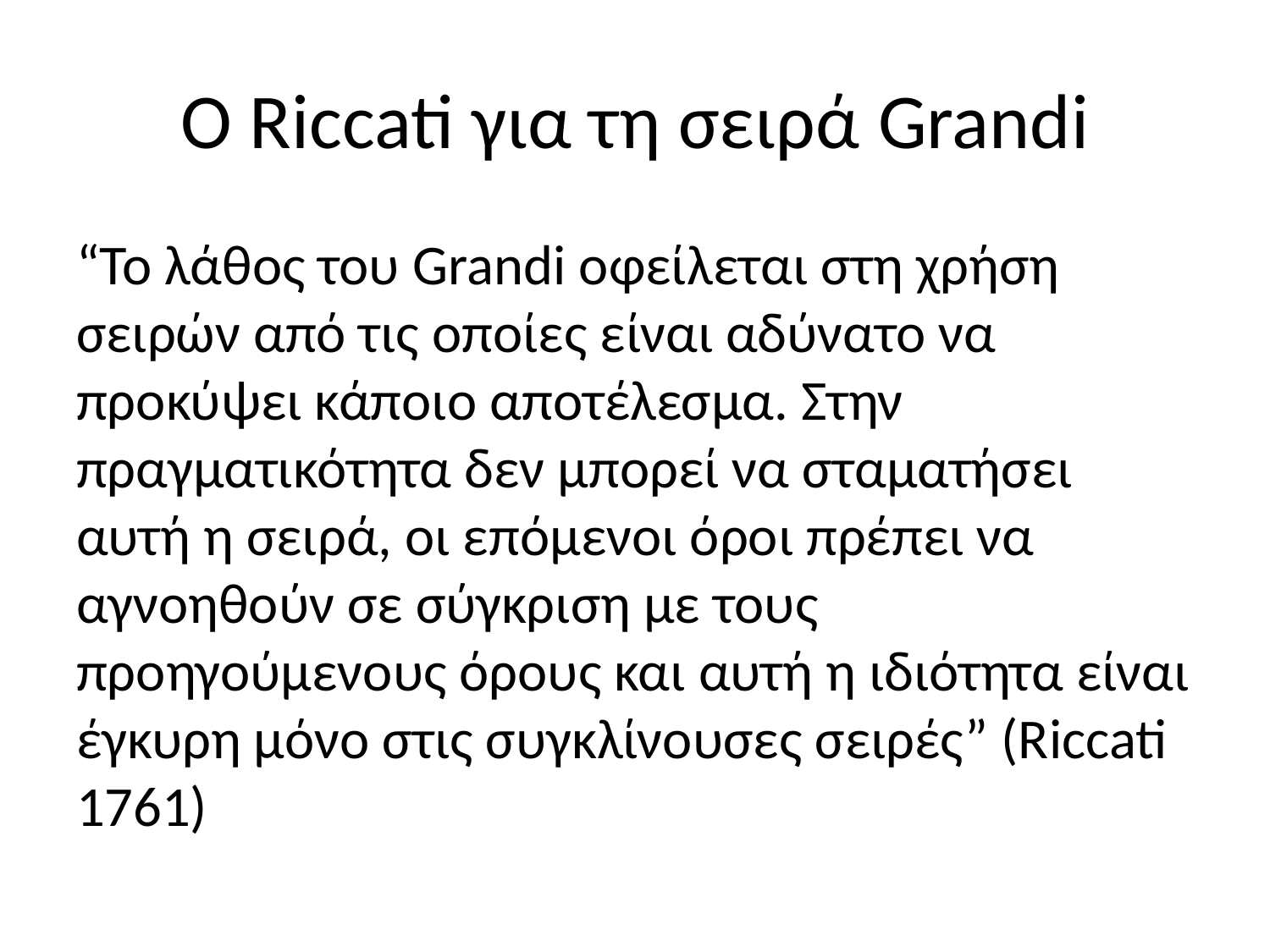

# O Riccati για τη σειρά Grandi
“Το λάθος του Grandi οφείλεται στη χρήση σειρών από τις οποίες είναι αδύνατο να προκύψει κάποιο αποτέλεσμα. Στην πραγματικότητα δεν μπορεί να σταματήσει αυτή η σειρά, οι επόμενοι όροι πρέπει να αγνοηθούν σε σύγκριση με τους προηγούμενους όρους και αυτή η ιδιότητα είναι έγκυρη μόνο στις συγκλίνουσες σειρές” (Riccati 1761)